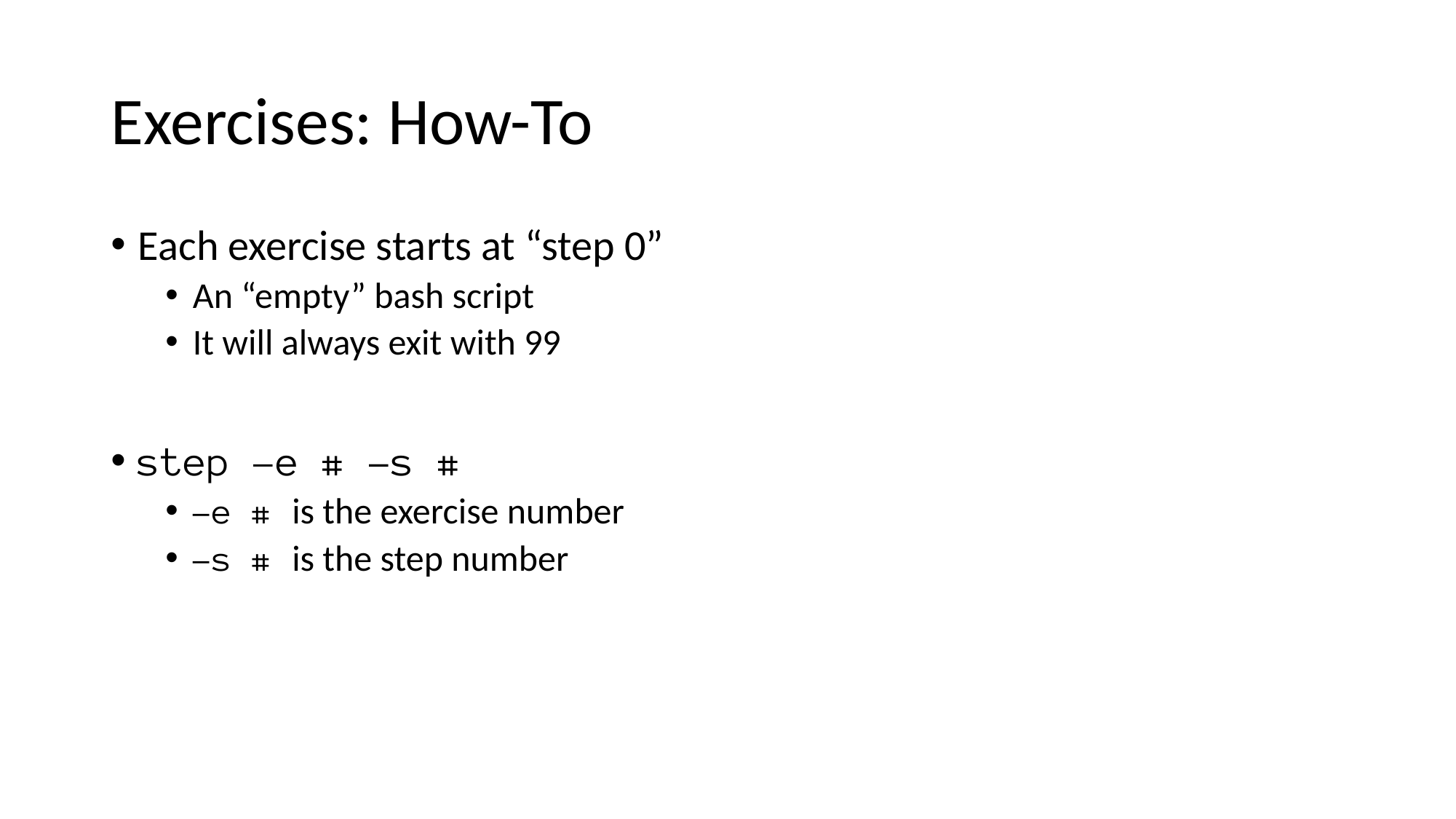

# Exercises: How-To
Each exercise starts at “step 0”
An “empty” bash script
It will always exit with 99

step –e # -s #
-e # is the exercise number
-s # is the step number